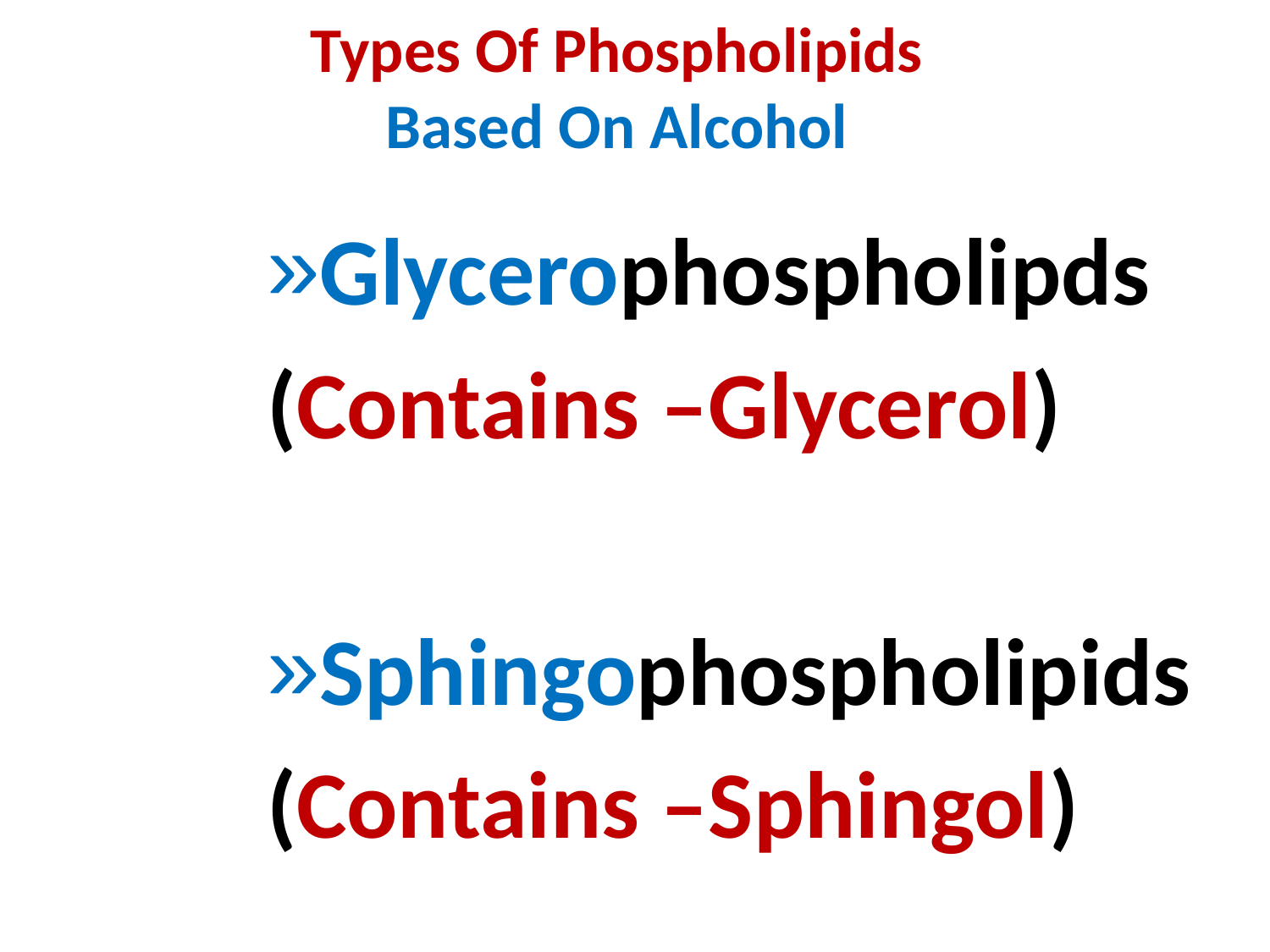

# Types Of Phospholipids Based On Alcohol
Glycerophospholipds
(Contains –Glycerol)

Sphingophospholipids
(Contains –Sphingol)